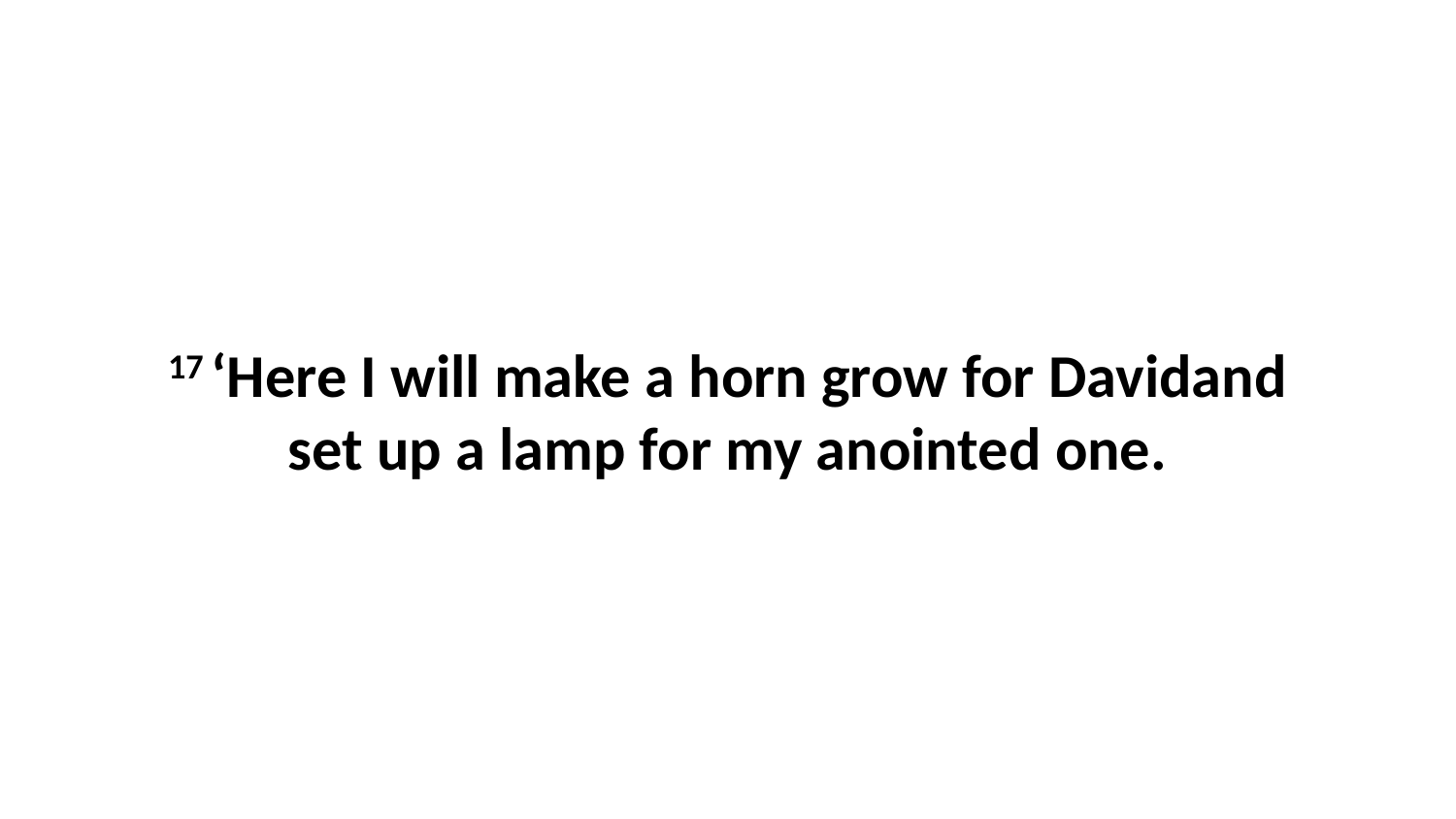

17 ‘Here I will make a horn grow for Davidand set up a lamp for my anointed one.